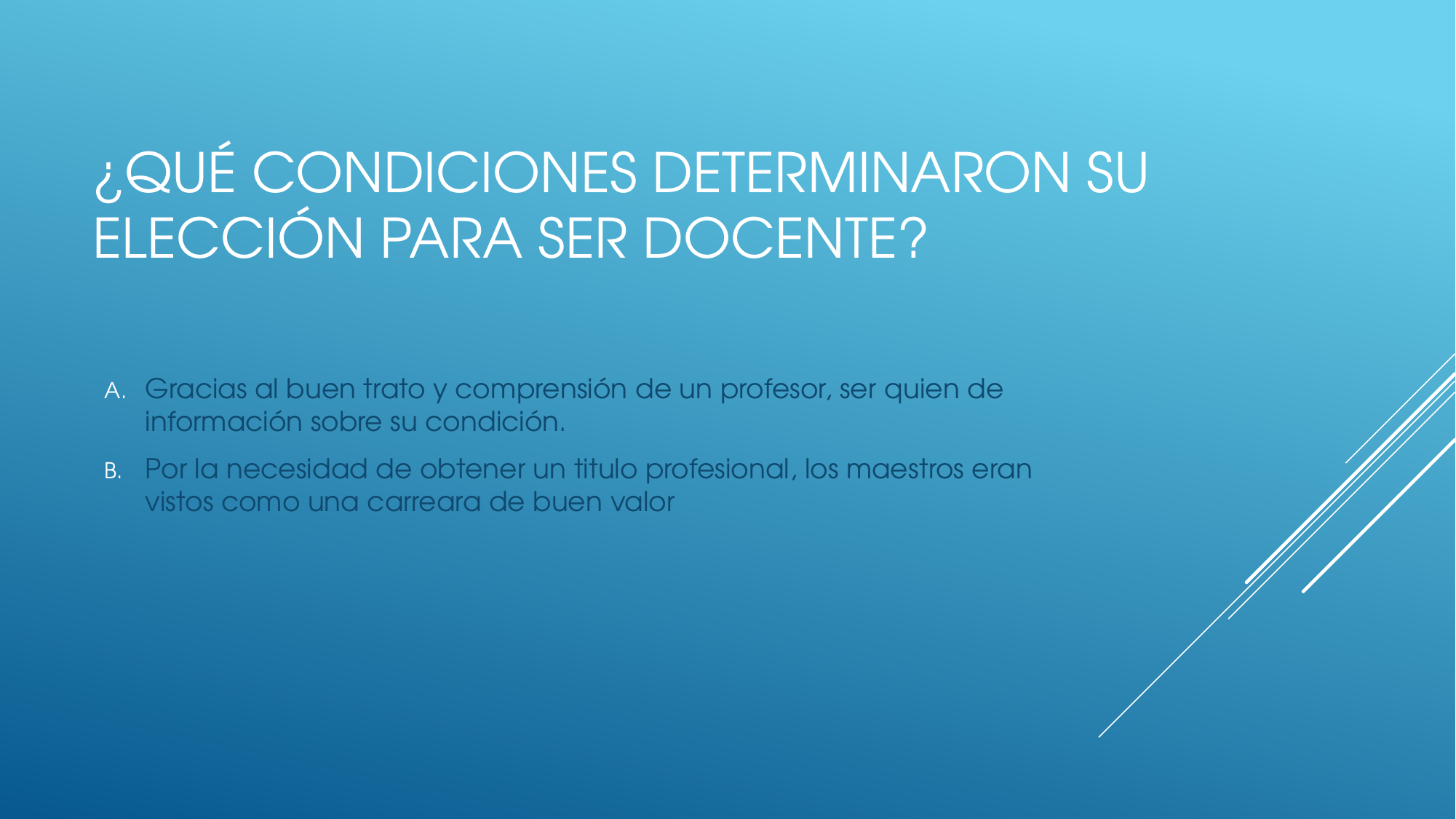

# ¿Qué condiciones determinaron su elección para ser docente?
Gracias al buen trato y comprensión de un profesor, ser quien de información sobre su condición.
Por la necesidad de obtener un titulo profesional, los maestros eran vistos como una carreara de buen valor